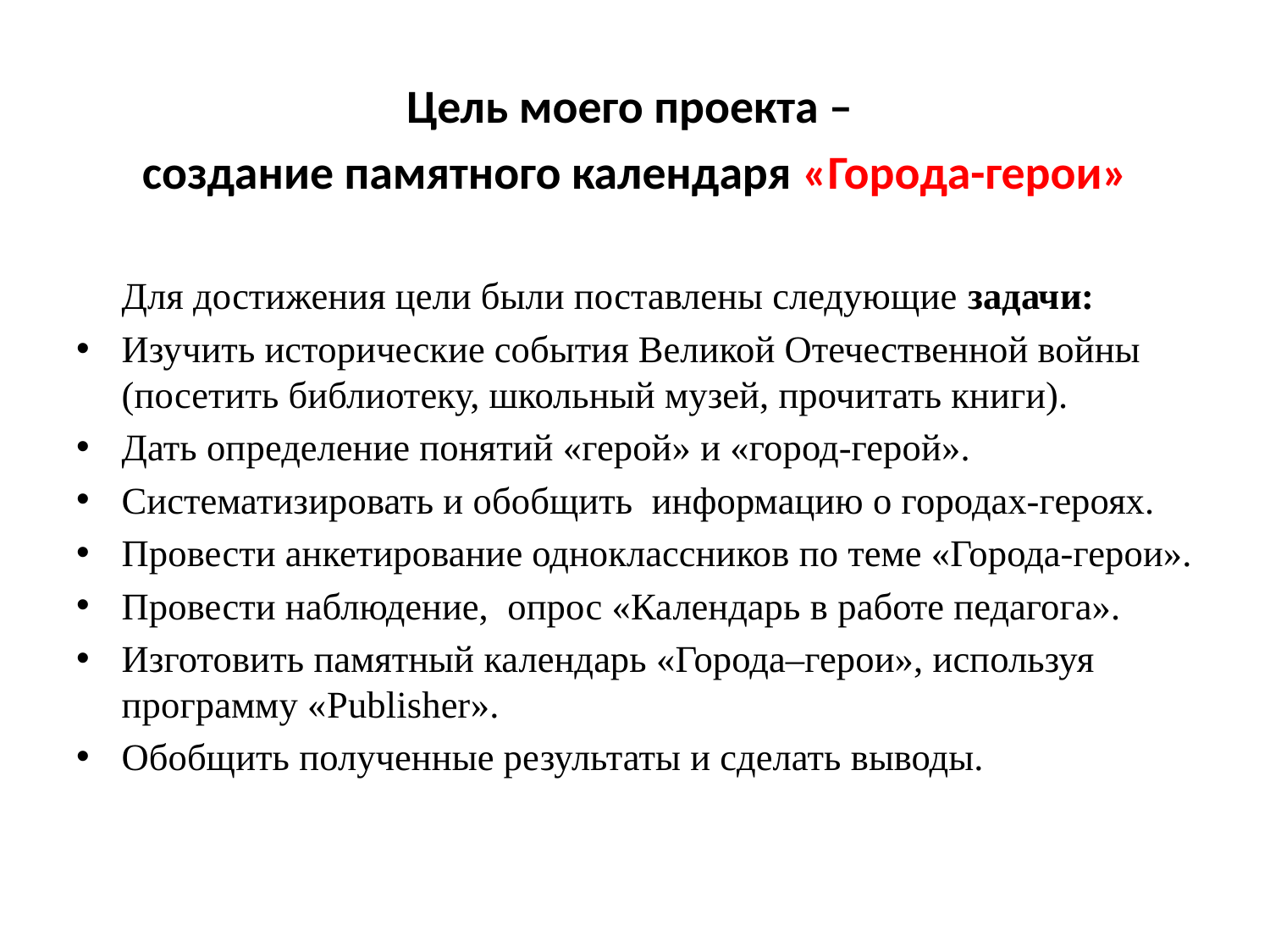

Цель моего проекта –
создание памятного календаря «Города-герои»

	Для достижения цели были поставлены следующие задачи:
Изучить исторические события Великой Отечественной войны (посетить библиотеку, школьный музей, прочитать книги).
Дать определение понятий «герой» и «город-герой».
Систематизировать и обобщить  информацию о городах-героях.
Провести анкетирование одноклассников по теме «Города-герои».
Провести наблюдение,  опрос «Календарь в работе педагога».
Изготовить памятный календарь «Города–герои», используя программу «Publisher».
Обобщить полученные результаты и сделать выводы.